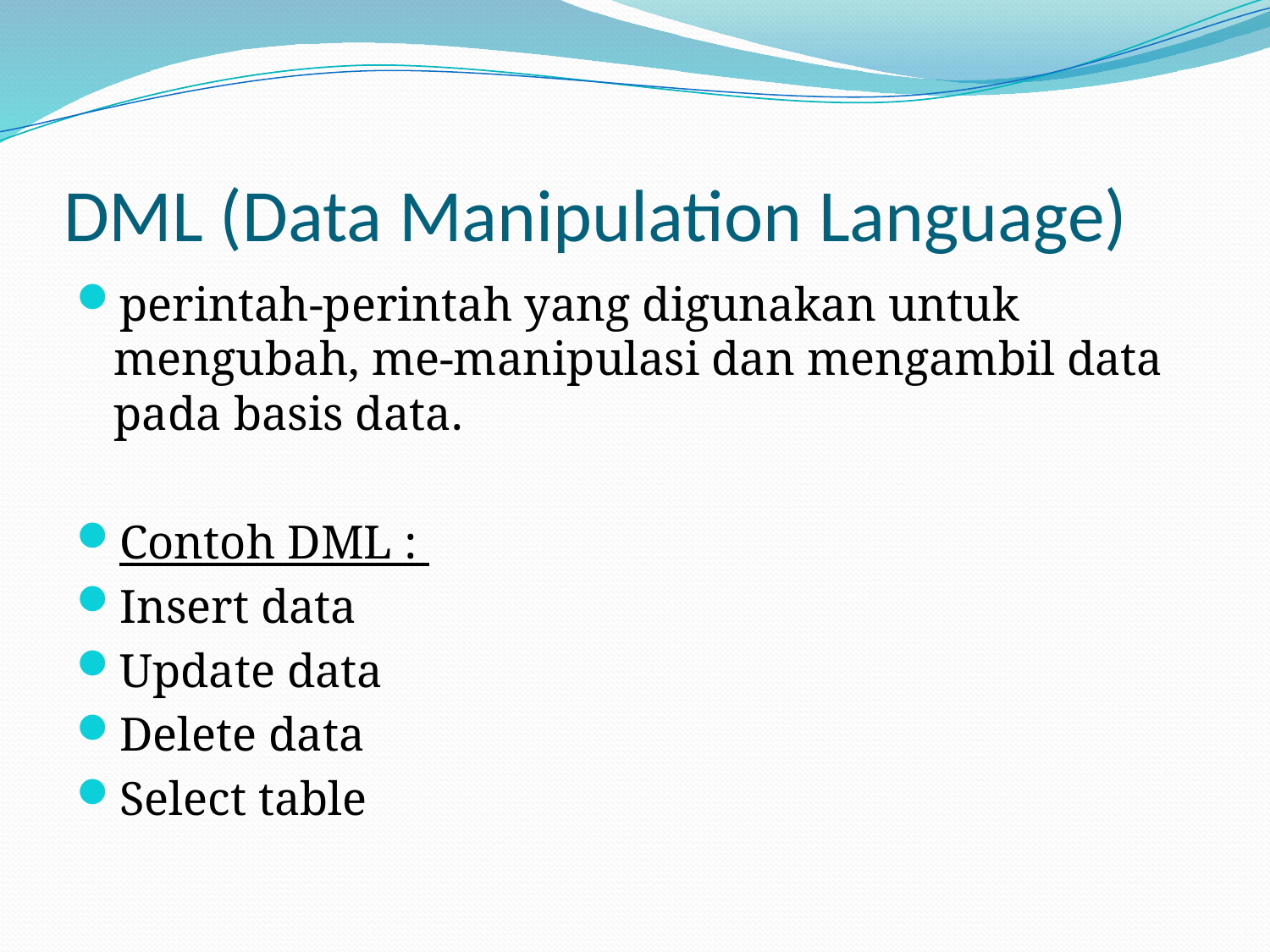

# DML (Data Manipulation Language)
perintah-perintah yang digunakan untuk mengubah, me-manipulasi dan mengambil data pada basis data.

Contoh DML :
Insert data
Update data
Delete data
Select table